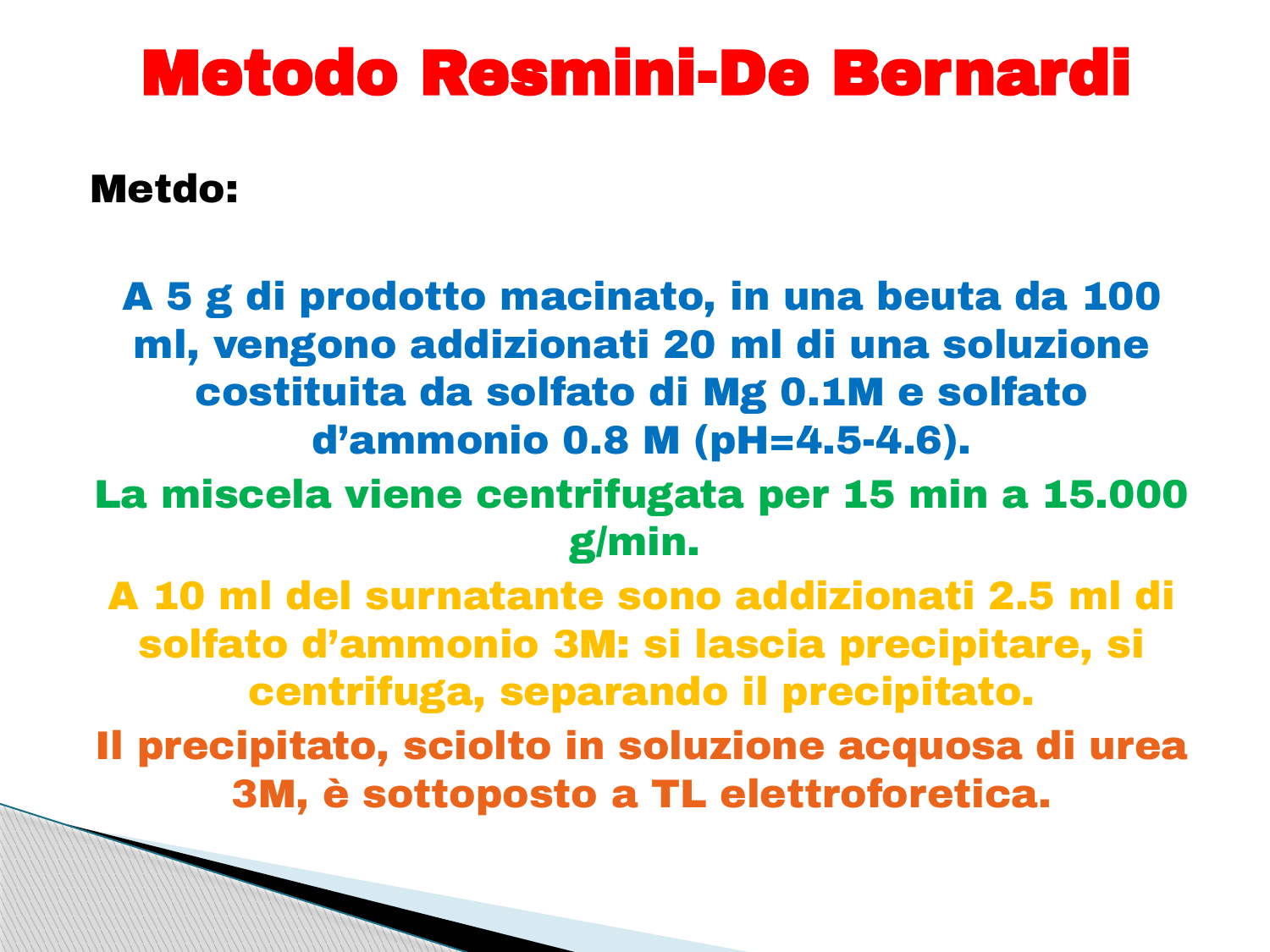

# Metodo Resmini-De Bernardi
Metdo:

A 5 g di prodotto macinato, in una beuta da 100 ml, vengono addizionati 20 ml di una soluzione costituita da solfato di Mg 0.1M e solfato d’ammonio 0.8 M (pH=4.5-4.6).
La miscela viene centrifugata per 15 min a 15.000 g/min.
A 10 ml del surnatante sono addizionati 2.5 ml di solfato d’ammonio 3M: si lascia precipitare, si centrifuga, separando il precipitato.
Il precipitato, sciolto in soluzione acquosa di urea 3M, è sottoposto a TL elettroforetica.